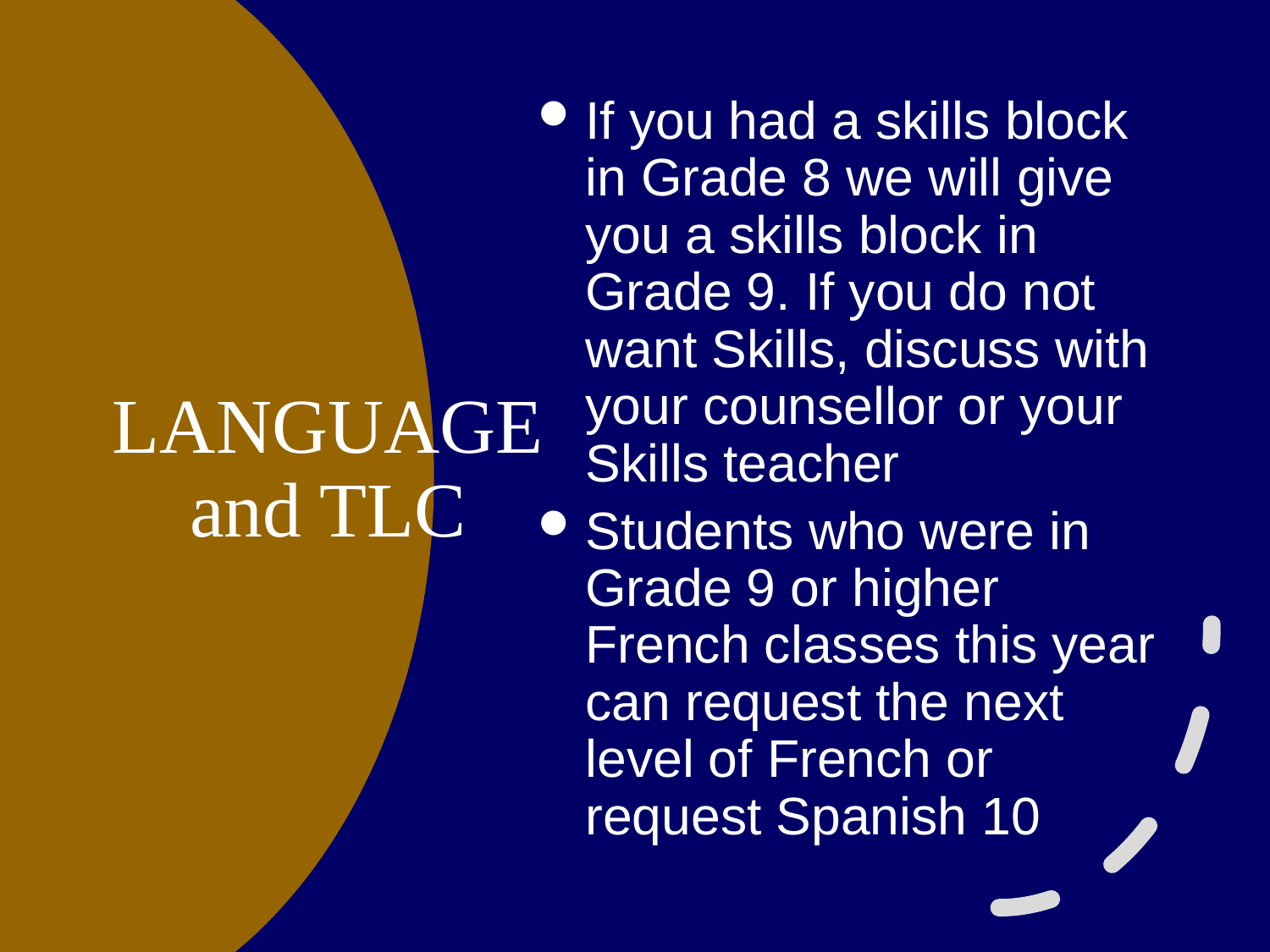

If you had a skills block in Grade 8 we will give you a skills block in Grade 9. If you do not want Skills, discuss with your counsellor or your Skills teacher
Students who were in Grade 9 or higher French classes this year can request the next level of French or request Spanish 10
# LANGUAGE and TLC